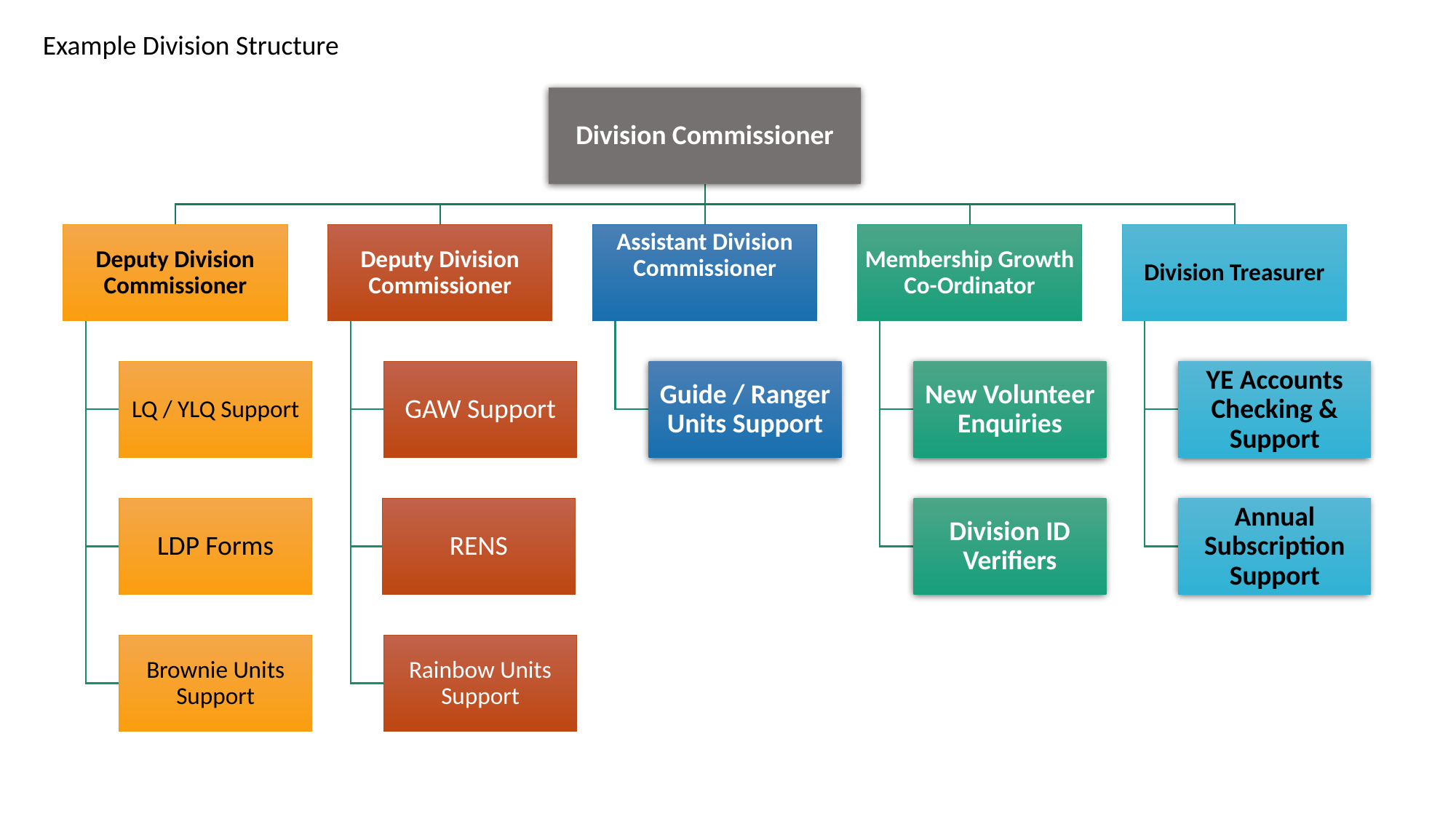

Example Division Structure
Division Commissioner
Deputy Division Commissioner
LQ / YLQ Support
LDP Forms
Brownie Units Support
Deputy Division Commissioner
GAW Support
RENS
Rainbow Units Support
Assistant Division Commissioner

Guide / Ranger Units Support
Membership Growth Co-Ordinator
New Volunteer Enquiries
Division ID Verifiers
Division Treasurer
YE Accounts Checking & Support
Annual Subscription Support